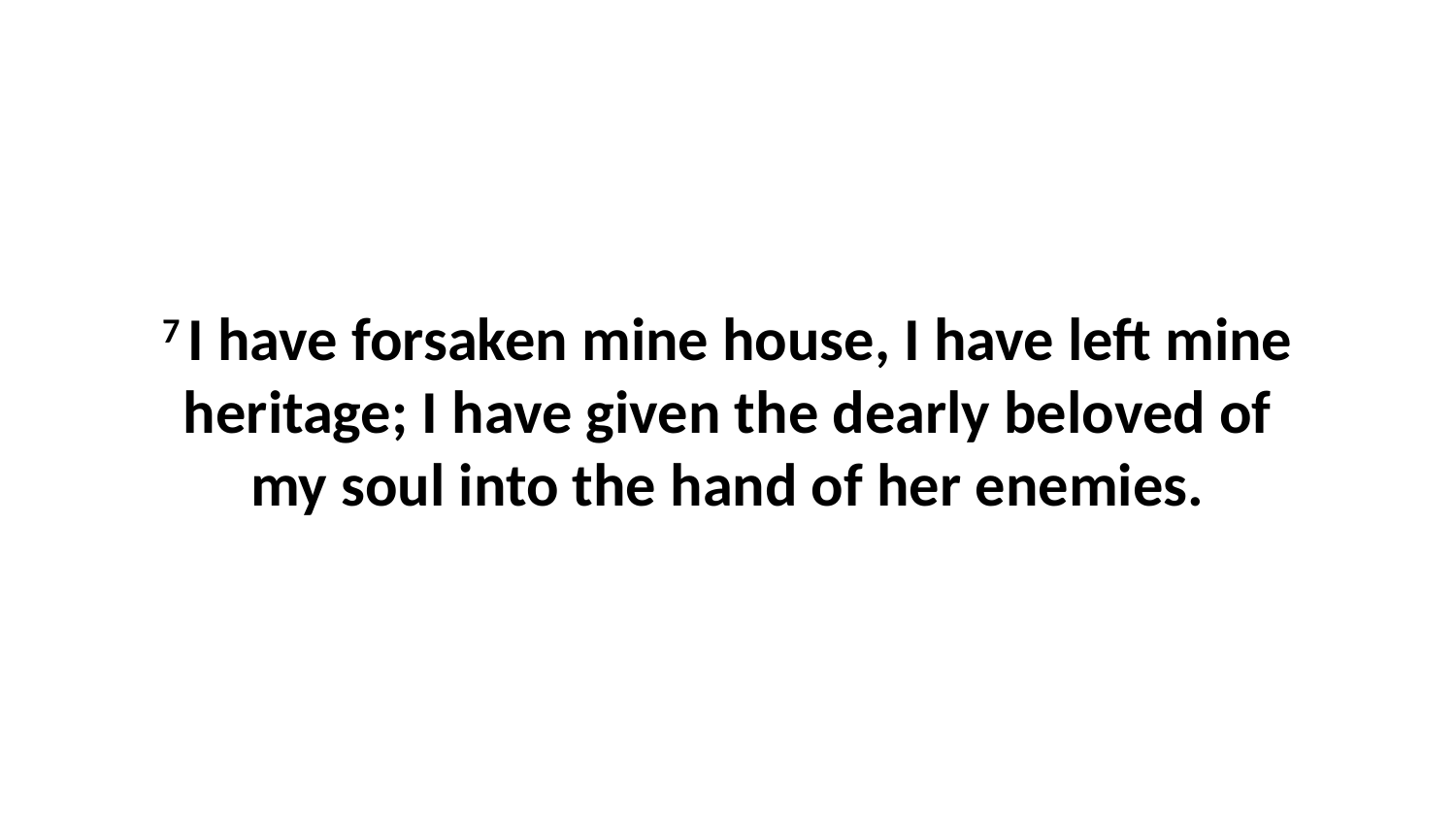

7 I have forsaken mine house, I have left mine heritage; I have given the dearly beloved of my soul into the hand of her enemies.